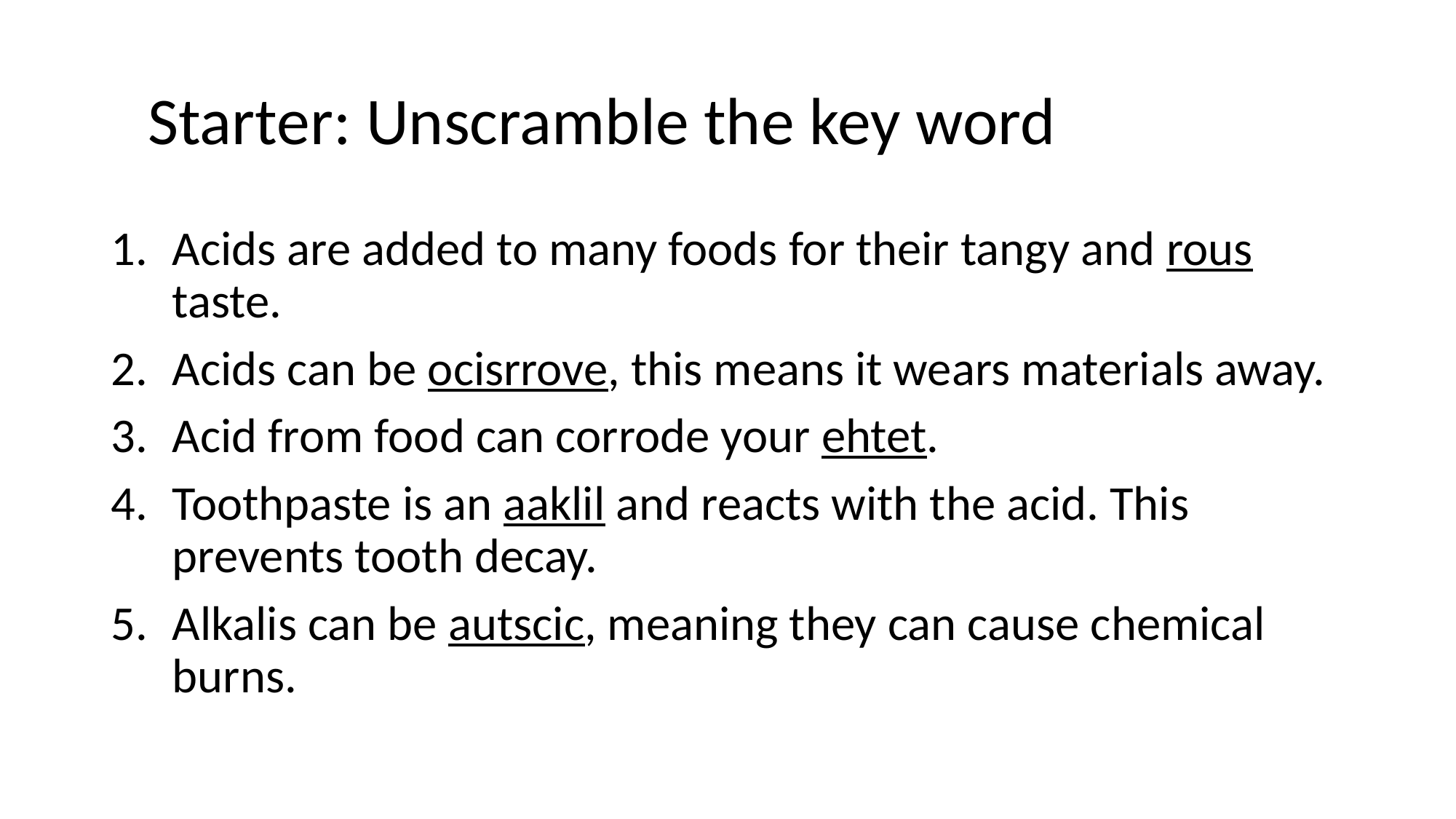

# Starter: Unscramble the key word
Acids are added to many foods for their tangy and rous taste.
Acids can be ocisrrove, this means it wears materials away.
Acid from food can corrode your ehtet.
Toothpaste is an aaklil and reacts with the acid. This prevents tooth decay.
Alkalis can be autscic, meaning they can cause chemical burns.